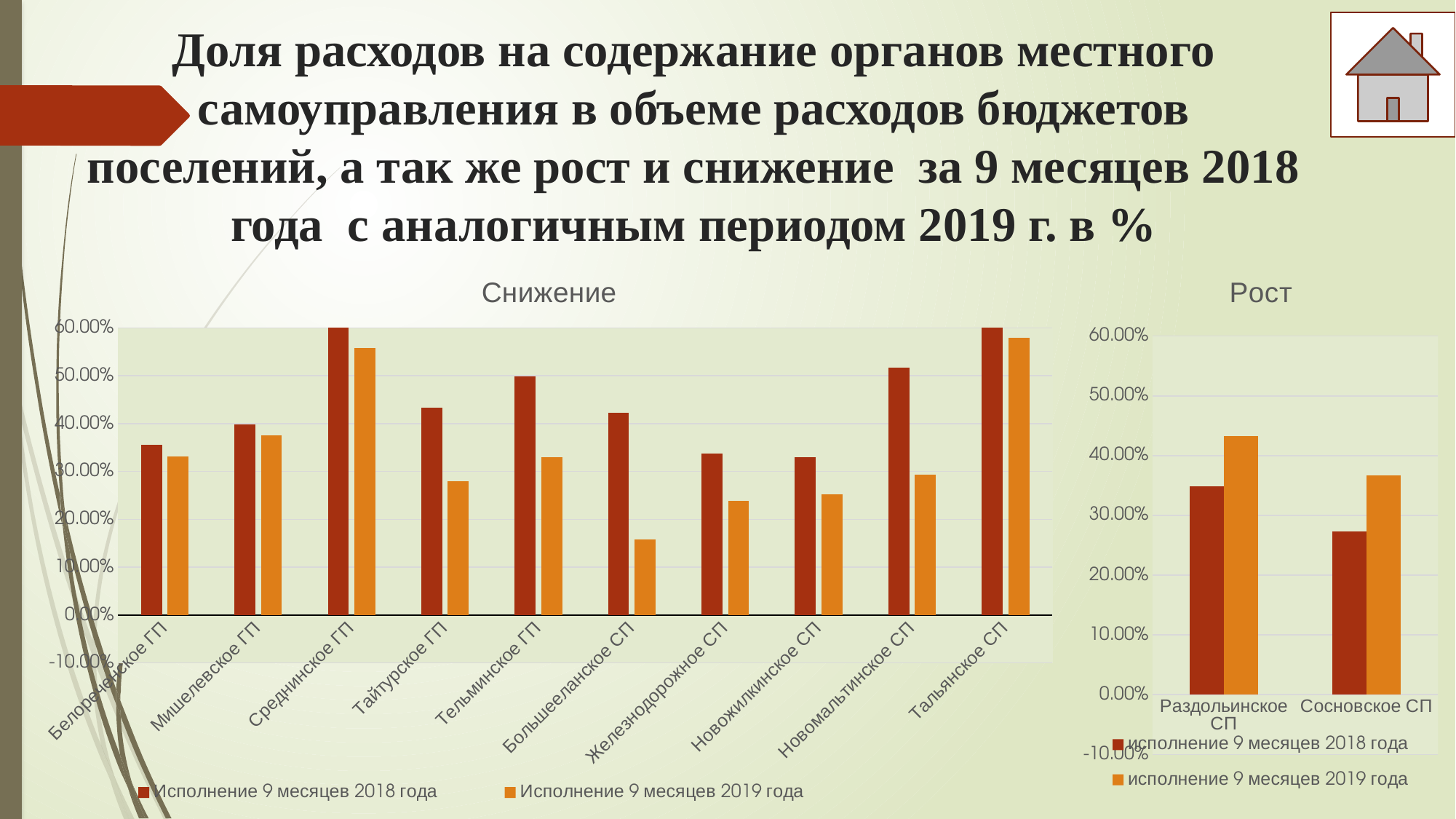

# Доля расходов на содержание органов местного самоуправления в объеме расходов бюджетов поселений, а так же рост и снижение  за 9 месяцев 2018 года  с аналогичным периодом 2019 г. в %

### Chart: Снижение

| Category | Исполнение 9 месяцев 2018 года | Исполнение 9 месяцев 2019 года |
|---|---|---|
| Белореченское ГП | 0.356 | 0.331 |
| Мишелевское ГП | 0.399 | 0.375 |
| Среднинское ГП | 0.662 | 0.558 |
| Тайтурское ГП | 0.434 | 0.28 |
| Тельминское ГП | 0.499 | 0.33 |
| Большееланское СП | 0.423 | 0.158 |
| Железнодорожное СП | 0.337 | 0.238 |
| Новожилкинское СП | 0.33 | 0.252 |
| Новомальтинское СП | 0.517 | 0.294 |
| Тальянское СП | 0.618 | 0.579 |

### Chart: Рост

| Category | исполнение 9 месяцев 2018 года | исполнение 9 месяцев 2019 года |
|---|---|---|
| Раздольинское СП | 0.349 | 0.433 |
| Сосновское СП | 0.273 | 0.367 |